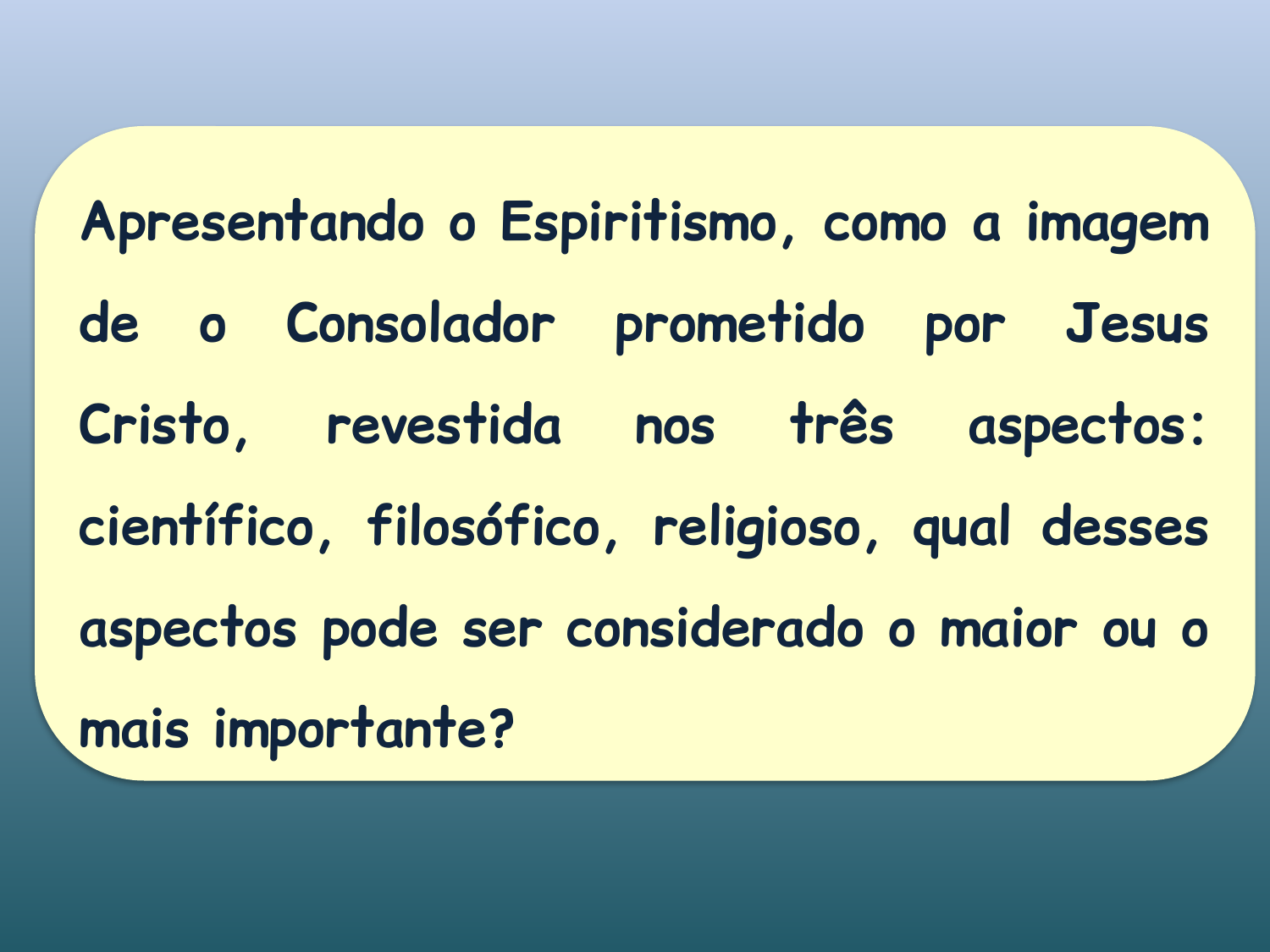

Apresentando o Espiritismo, como a imagem de o Consolador prometido por Jesus Cristo, revestida nos três aspectos: científico, filosófico, religioso, qual desses aspectos pode ser considerado o maior ou o mais importante?